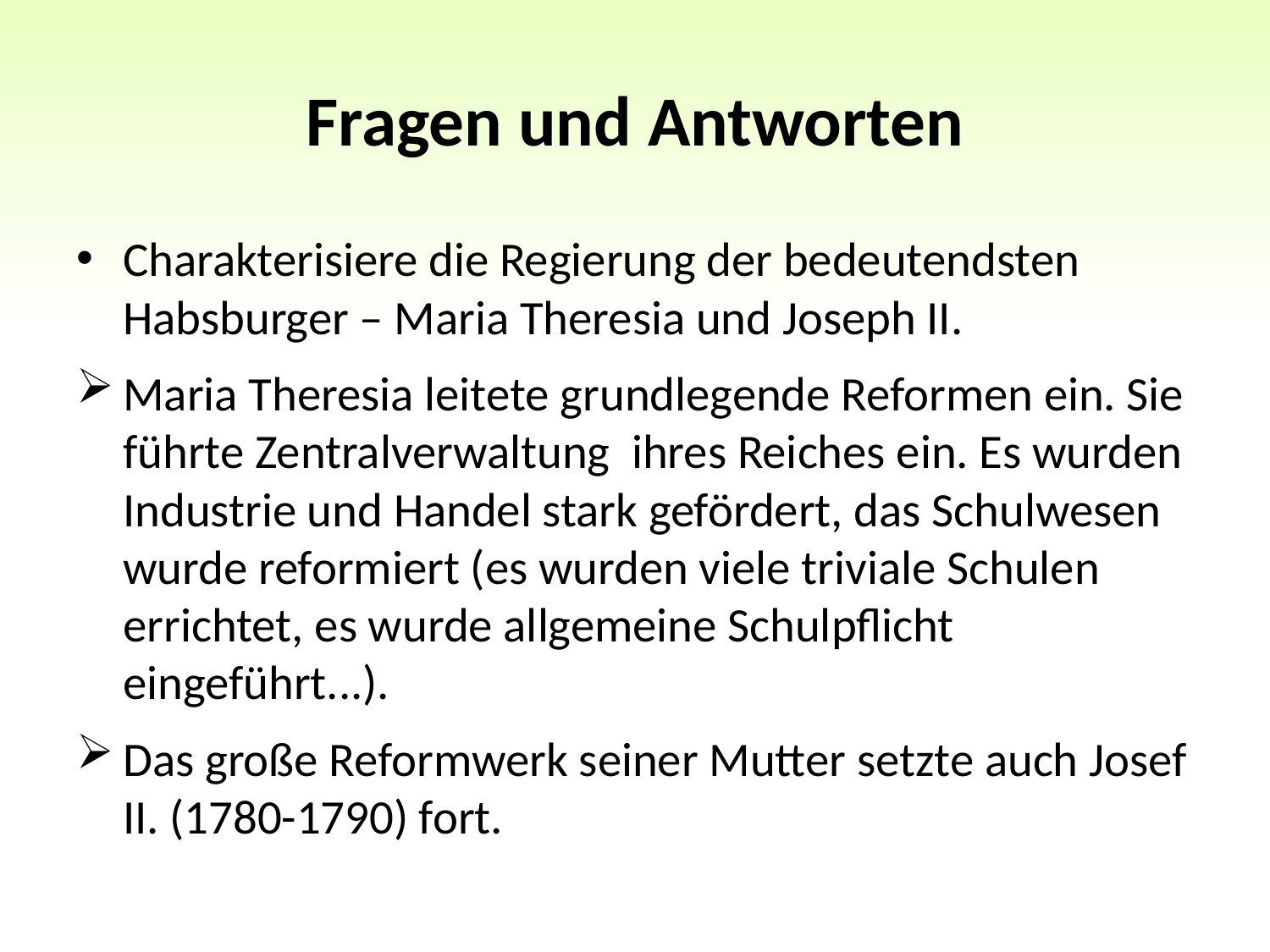

# Fragen und Antworten
Charakterisiere die Regierung der bedeutendsten  Habsburger – Maria Theresia und Joseph II.
Maria Theresia leitete grundlegende Reformen ein. Sie führte Zentralverwaltung  ihres Reiches ein. Es wurden Industrie und Handel stark gefördert, das Schulwesen wurde reformiert (es wurden viele triviale Schulen errichtet, es wurde allgemeine Schulpflicht eingeführt...).
Das große Reformwerk seiner Mutter setzte auch Josef II. (1780-1790) fort.